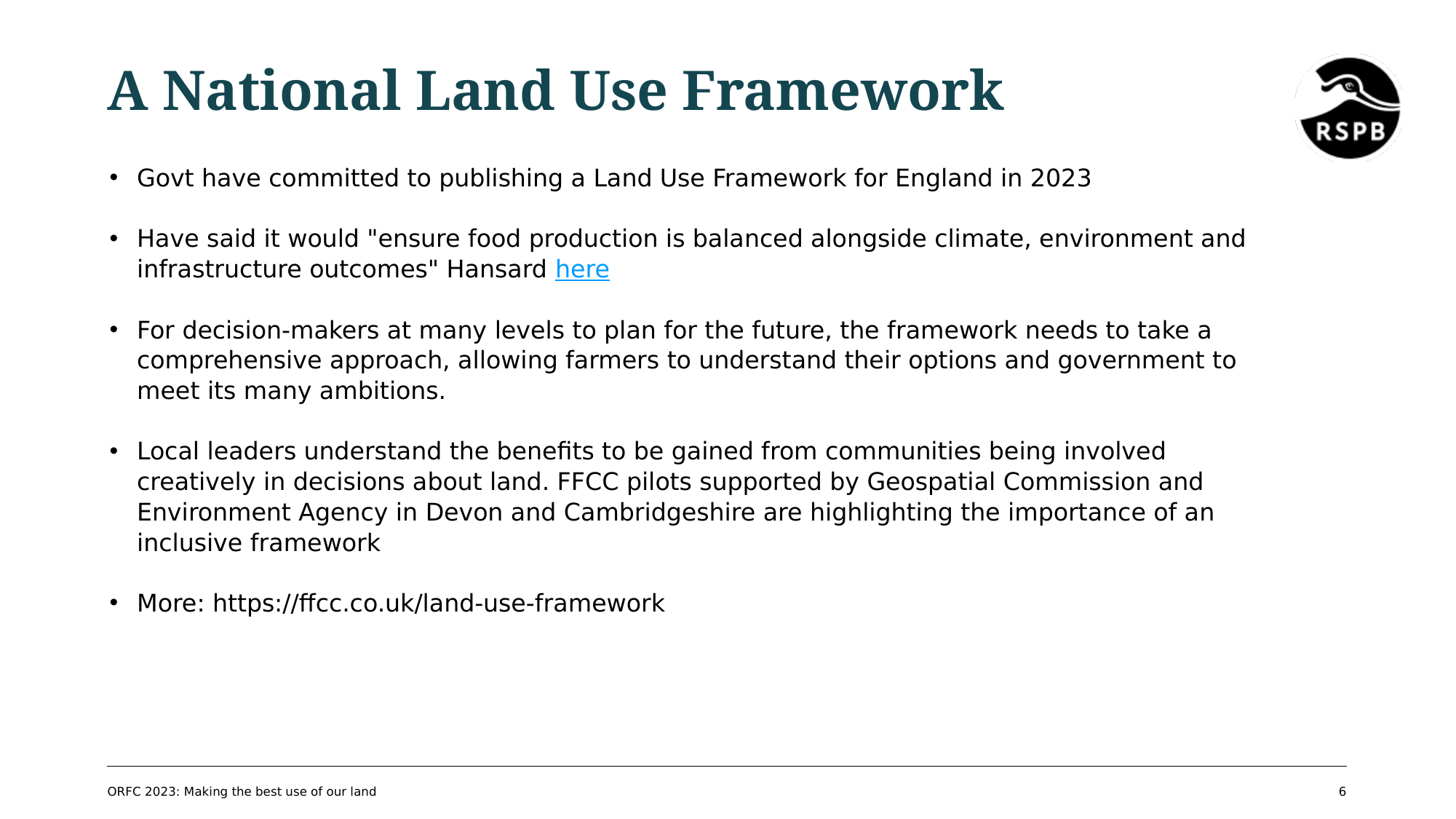

# A National Land Use Framework
Govt have committed to publishing a Land Use Framework for England in 2023
Have said it would "ensure food production is balanced alongside climate, environment and infrastructure outcomes" Hansard here
For decision-makers at many levels to plan for the future, the framework needs to take a comprehensive approach, allowing farmers to understand their options and government to meet its many ambitions.
Local leaders understand the benefits to be gained from communities being involved creatively in decisions about land. FFCC pilots supported by Geospatial Commission and Environment Agency in Devon and Cambridgeshire are highlighting the importance of an inclusive framework
More: https://ffcc.co.uk/land-use-framework

ORFC 2023: Making the best use of our land
6